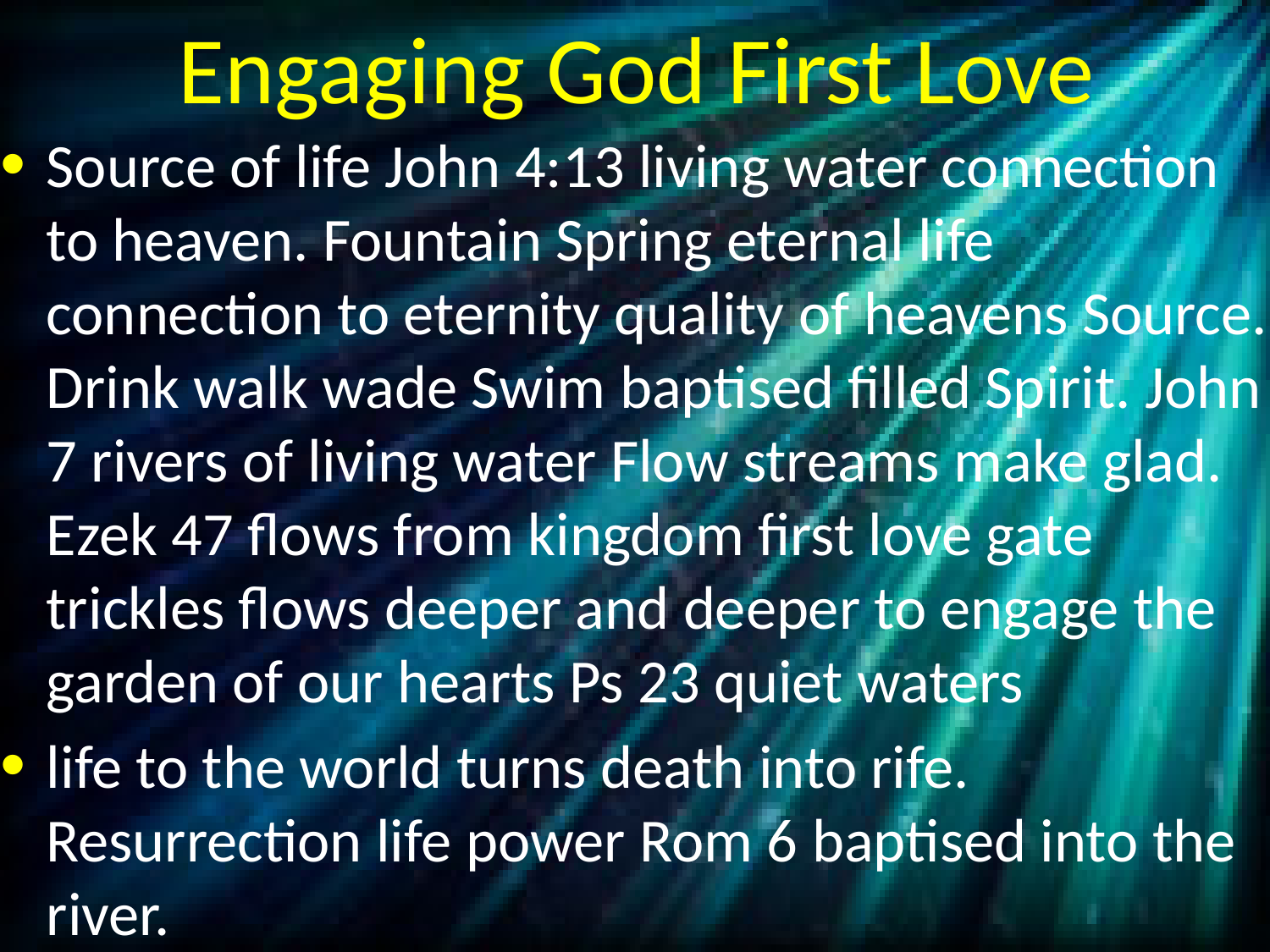

# Engaging God First Love
Source of life John 4:13 living water connection to heaven. Fountain Spring eternal life connection to eternity quality of heavens Source. Drink walk wade Swim baptised filled Spirit. John 7 rivers of living water Flow streams make glad. Ezek 47 flows from kingdom first love gate trickles flows deeper and deeper to engage the garden of our hearts Ps 23 quiet waters
life to the world turns death into rife. Resurrection life power Rom 6 baptised into the river.